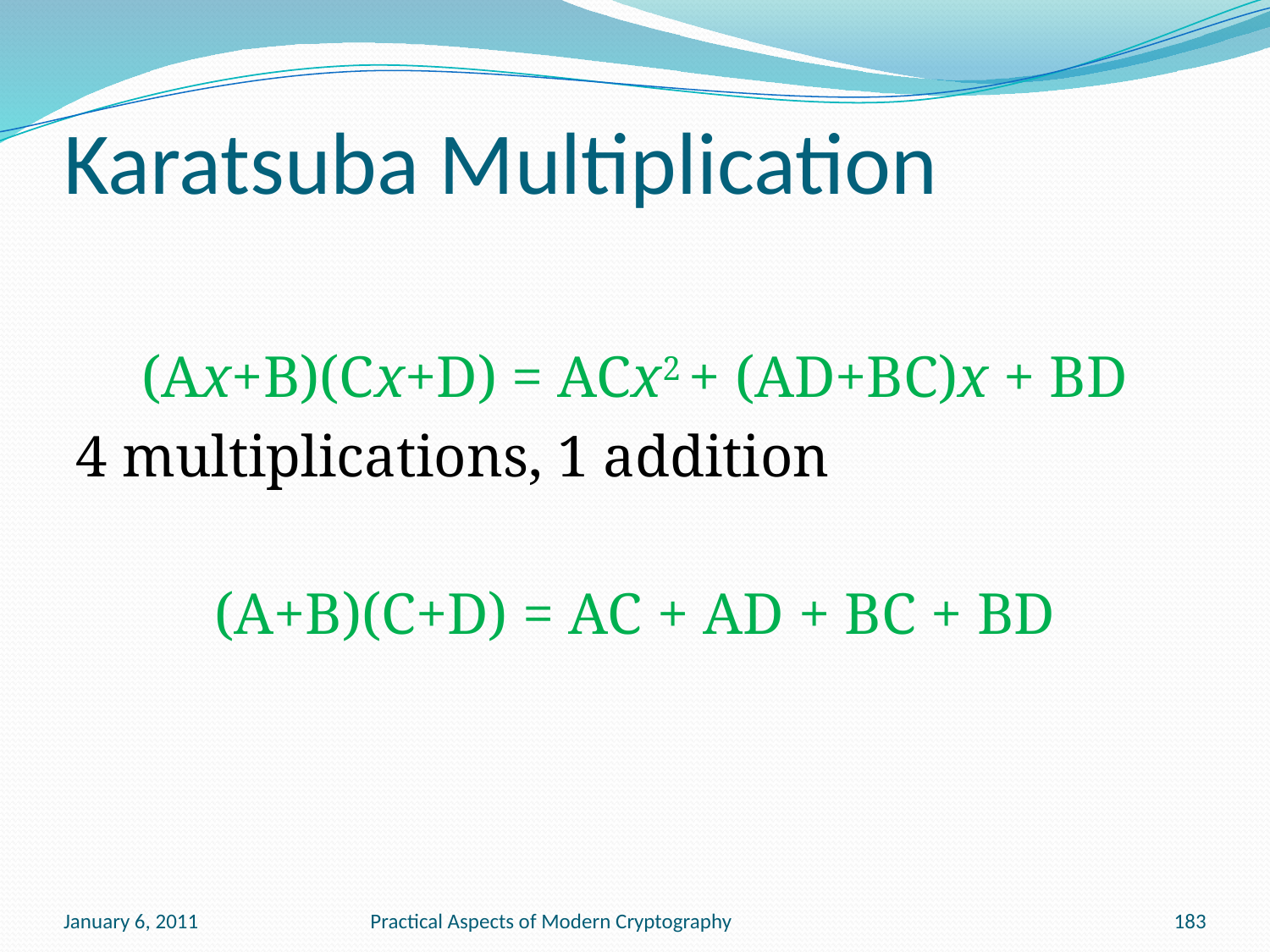

# Karatsuba Multiplication

(Ax+B)(Cx+D) = ACx2 + (AD+BC)x + BD
4 multiplications, 1 addition

(A+B)(C+D) = AC + AD + BC + BD
January 6, 2011
Practical Aspects of Modern Cryptography
183